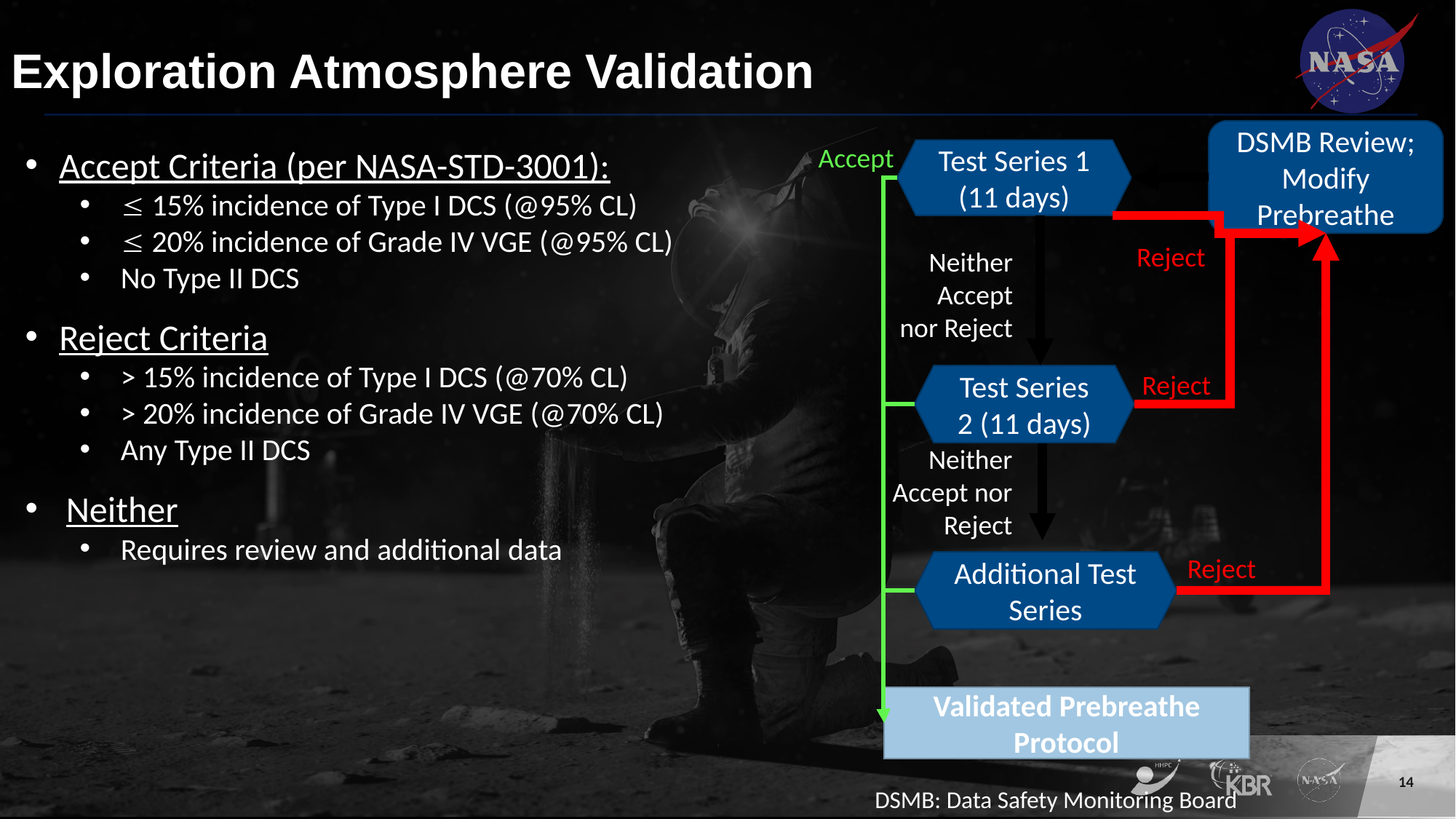

# Exploration Atmosphere Validation
DSMB Review;
Modify Prebreathe
Test Series 1 (11 days)
Test Series 2 (11 days)
Accept
Reject
Neither Accept nor Reject
Reject
Accept Criteria (per NASA-STD-3001):
≤ 15% incidence of Type I DCS (@95% CL)
≤ 20% incidence of Grade IV VGE (@95% CL)
No Type II DCS

Reject Criteria
> 15% incidence of Type I DCS (@70% CL)
> 20% incidence of Grade IV VGE (@70% CL)
Any Type II DCS

Neither
Requires review and additional data

Neither Accept nor Reject
Reject
Additional Test Series
Validated Prebreathe Protocol
DSMB: Data Safety Monitoring Board